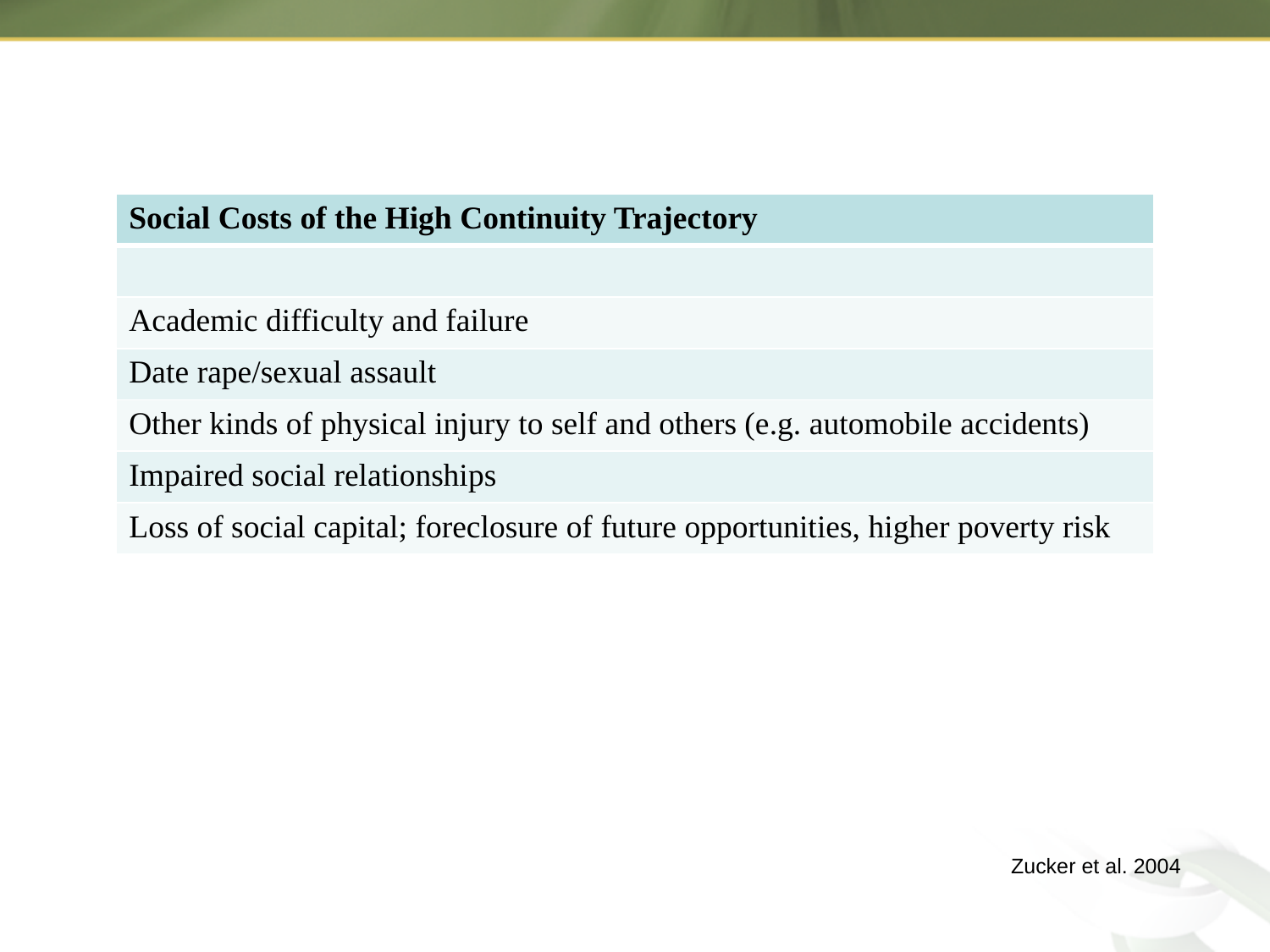

| Social Costs of the High Continuity Trajectory |
| --- |
|  |
| Academic difficulty and failure |
| Date rape/sexual assault |
| Other kinds of physical injury to self and others (e.g. automobile accidents) |
| Impaired social relationships |
| Loss of social capital; foreclosure of future opportunities, higher poverty risk |
Zucker et al. 2004